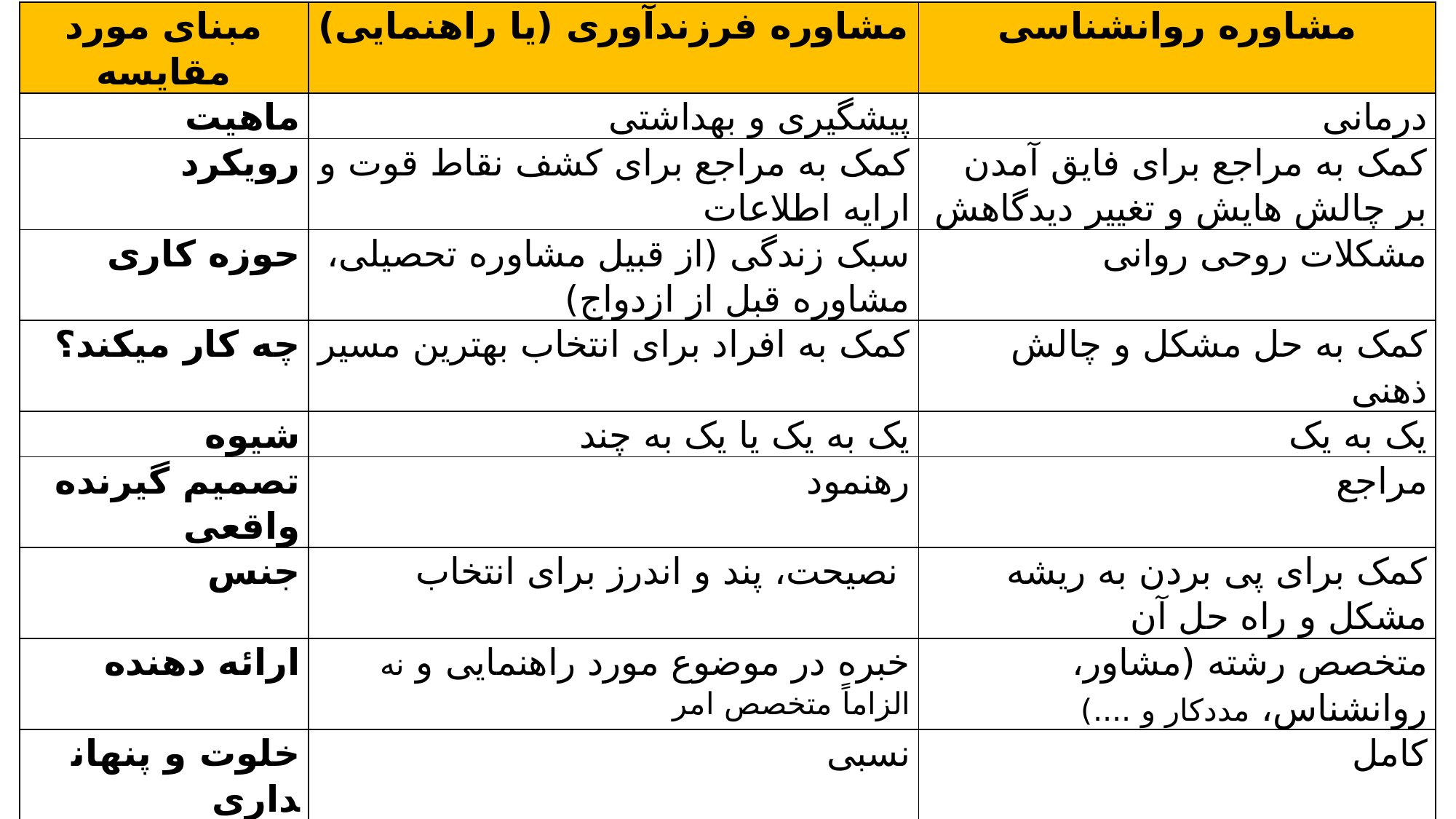

| مبنای مورد مقایسه | مشاوره فرزندآوری (یا راهنمایی) | مشاوره روانشناسی |
| --- | --- | --- |
| ماهیت | پیشگیری و بهداشتی | درمانی |
| رویکرد | کمک به مراجع برای کشف نقاط قوت و ارایه اطلاعات | کمک به مراجع برای فایق آمدن بر چالش هایش و تغییر دیدگاهش |
| حوزه کاری | سبک زندگی (از قبیل مشاوره تحصیلی، مشاوره قبل از ازدواج) | مشکلات روحی روانی |
| چه کار می­کند؟ | کمک به افراد برای انتخاب بهترین مسیر | کمک به حل مشکل و چالش ذهنی |
| شیوه | یک به یک یا یک به چند | یک به یک |
| تصمیم گیرنده واقعی | رهنمود | مراجع |
| جنس | نصیحت، پند و اندرز برای انتخاب | کمک برای پی بردن به ریشه مشکل و راه حل آن |
| ارائه دهنده | خبره در موضوع مورد راهنمایی و نه الزاماً متخصص امر | متخصص رشته (مشاور، روانشناس، مددکار و ....) |
| خلوت و پنهان­داری | نسبی | کامل |
| مدت زمان | کوتاه | چند جلسه حداقل یکساعته |
| آموزش کارشناسان | آموزش علمی و توجیهی | آموزش رسمی و پایه |
| آداب و رسوم | بدون تکلف و کم ساختاریافته | فضای رسمی و مراحل ساختاریافته |